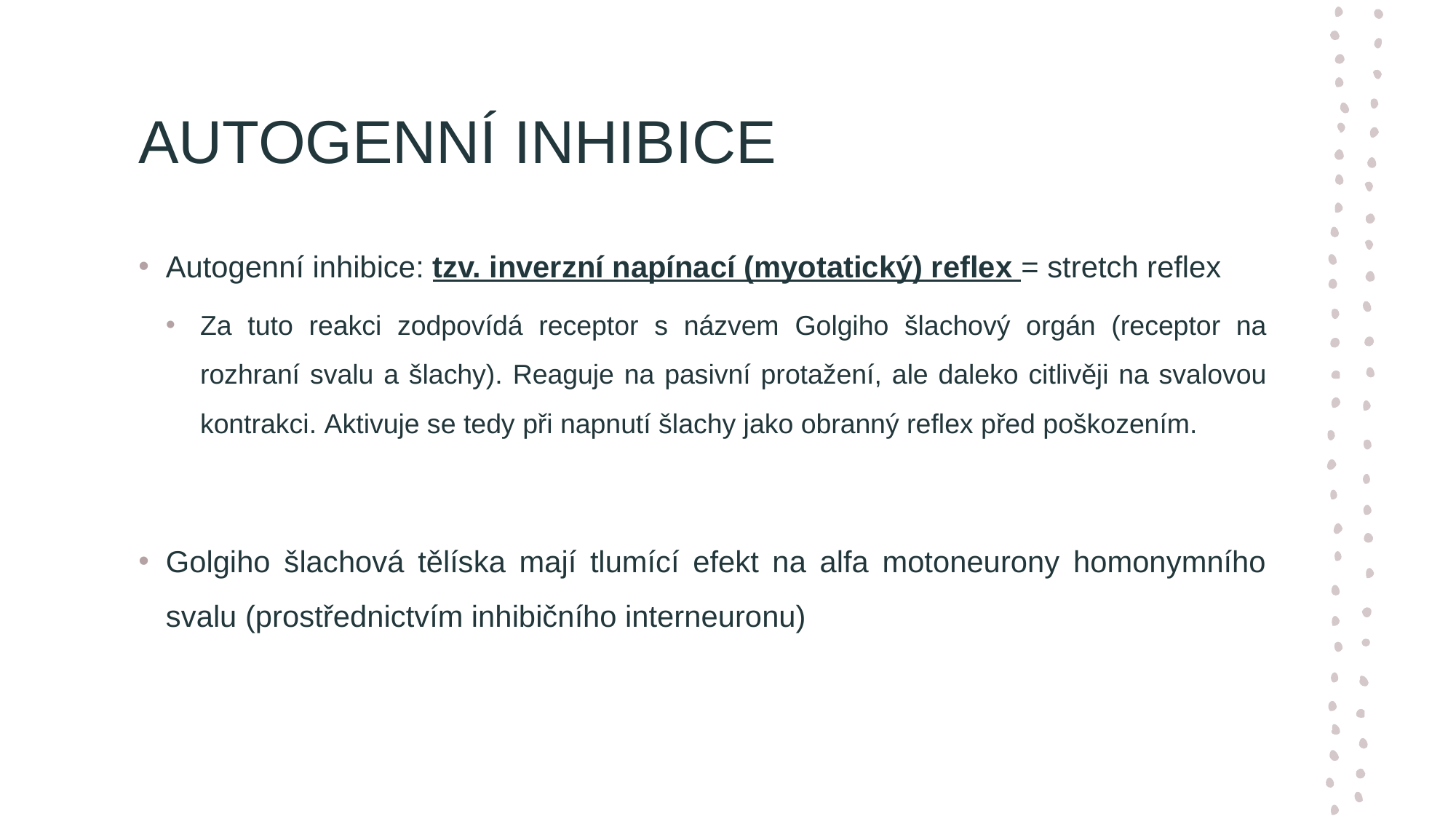

# AUTOGENNÍ INHIBICE
Autogenní inhibice: tzv. inverzní napínací (myotatický) reflex = stretch reflex
Za tuto reakci zodpovídá receptor s názvem Golgiho šlachový orgán (receptor na rozhraní svalu a šlachy). Reaguje na pasivní protažení, ale daleko citlivěji na svalovou kontrakci. Aktivuje se tedy při napnutí šlachy jako obranný reflex před poškozením.

Golgiho šlachová tělíska mají tlumící efekt na alfa motoneurony homonymního svalu (prostřednictvím inhibičního interneuronu)